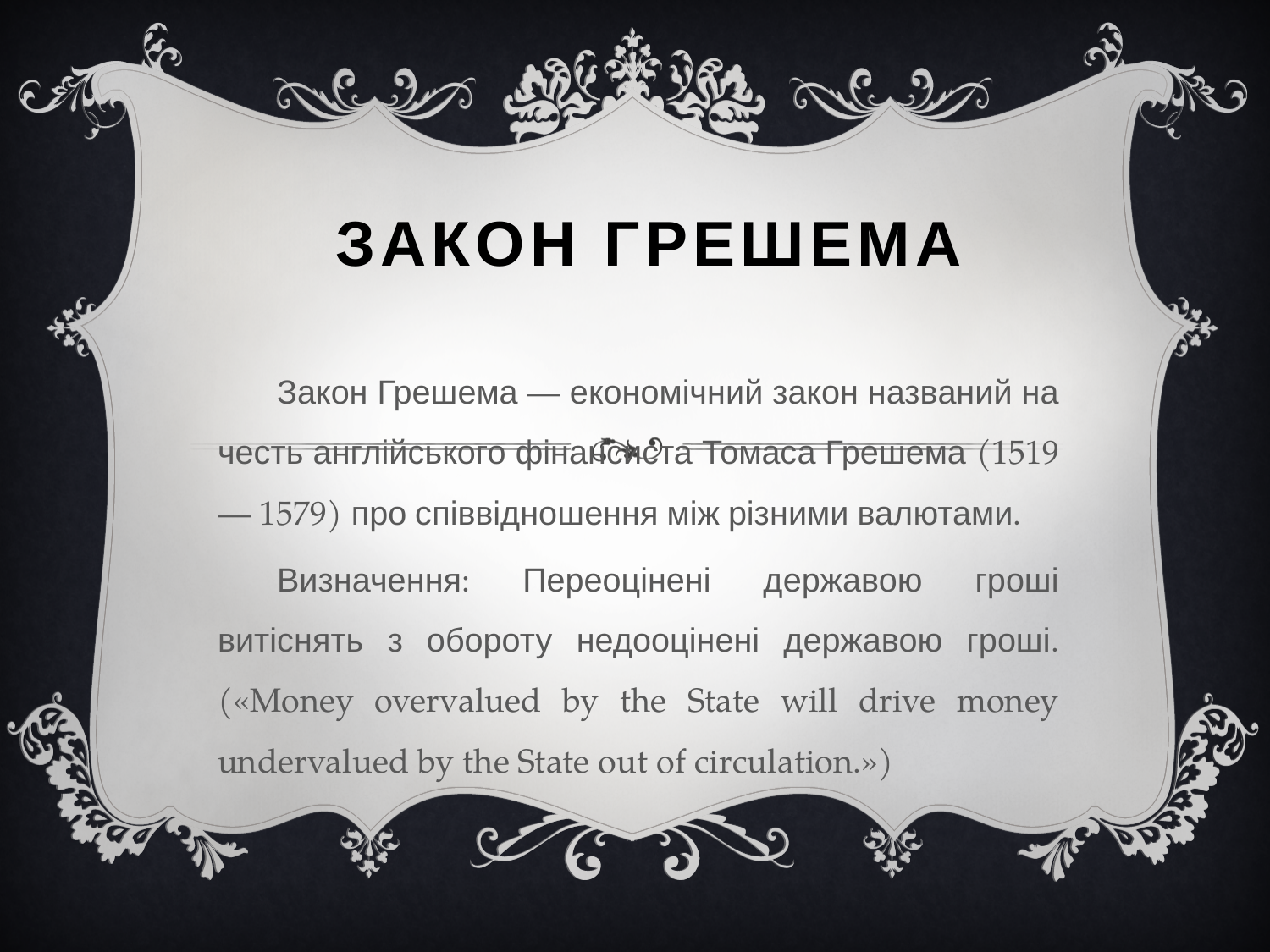

# Закон Грешема
Закон Грешема — економічний закон названий на честь англійського фінансиста Томаса Грешема (1519 — 1579) про співвідношення між різними валютами.
Визначення: Переоцінені державою гроші витіснять з обороту недооцінені державою гроші. («Money overvalued by the State will drive money undervalued by the State out of circulation.»)